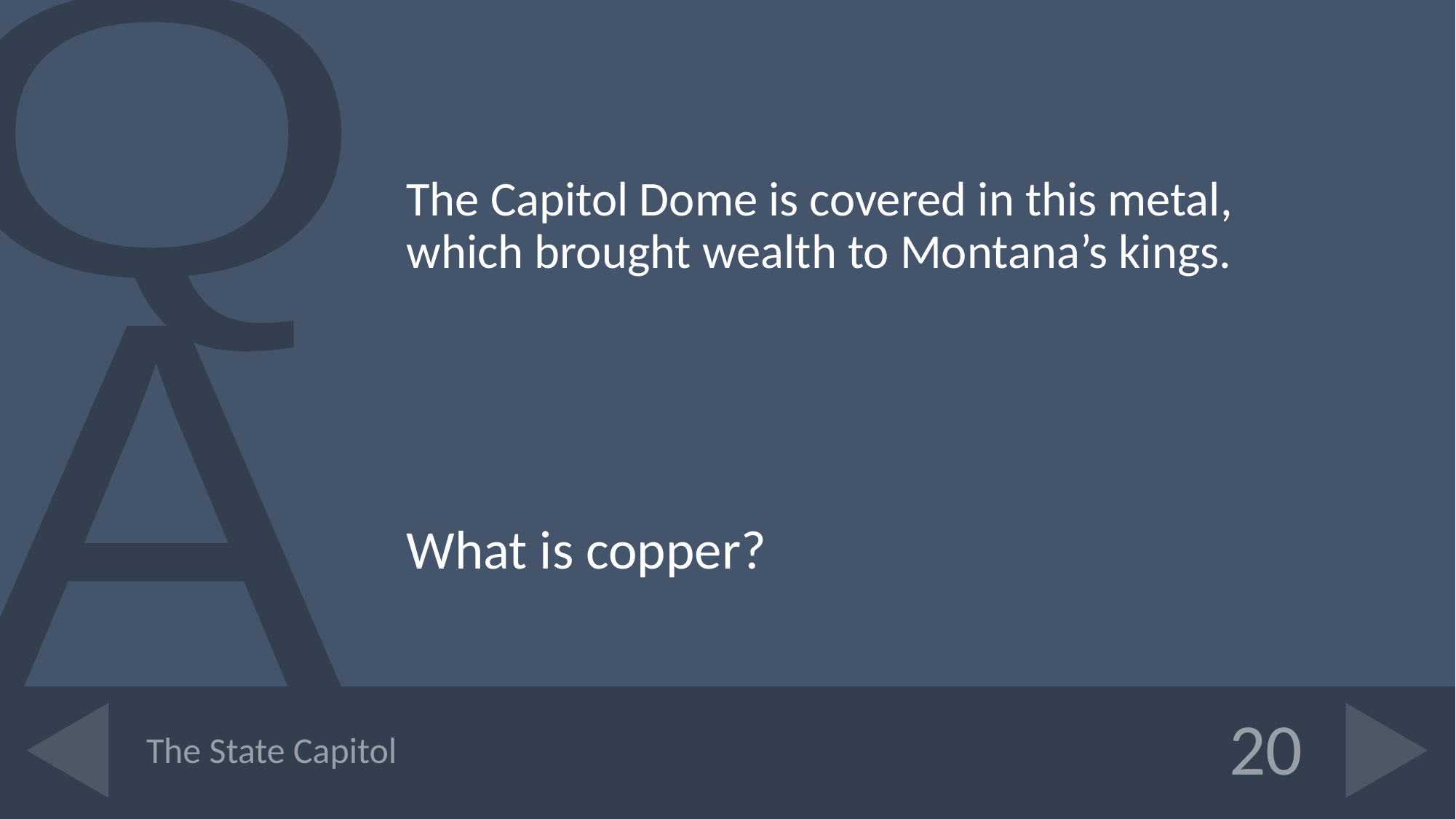

The Capitol Dome is covered in this metal, which brought wealth to Montana’s kings.
What is copper?
# The State Capitol
20